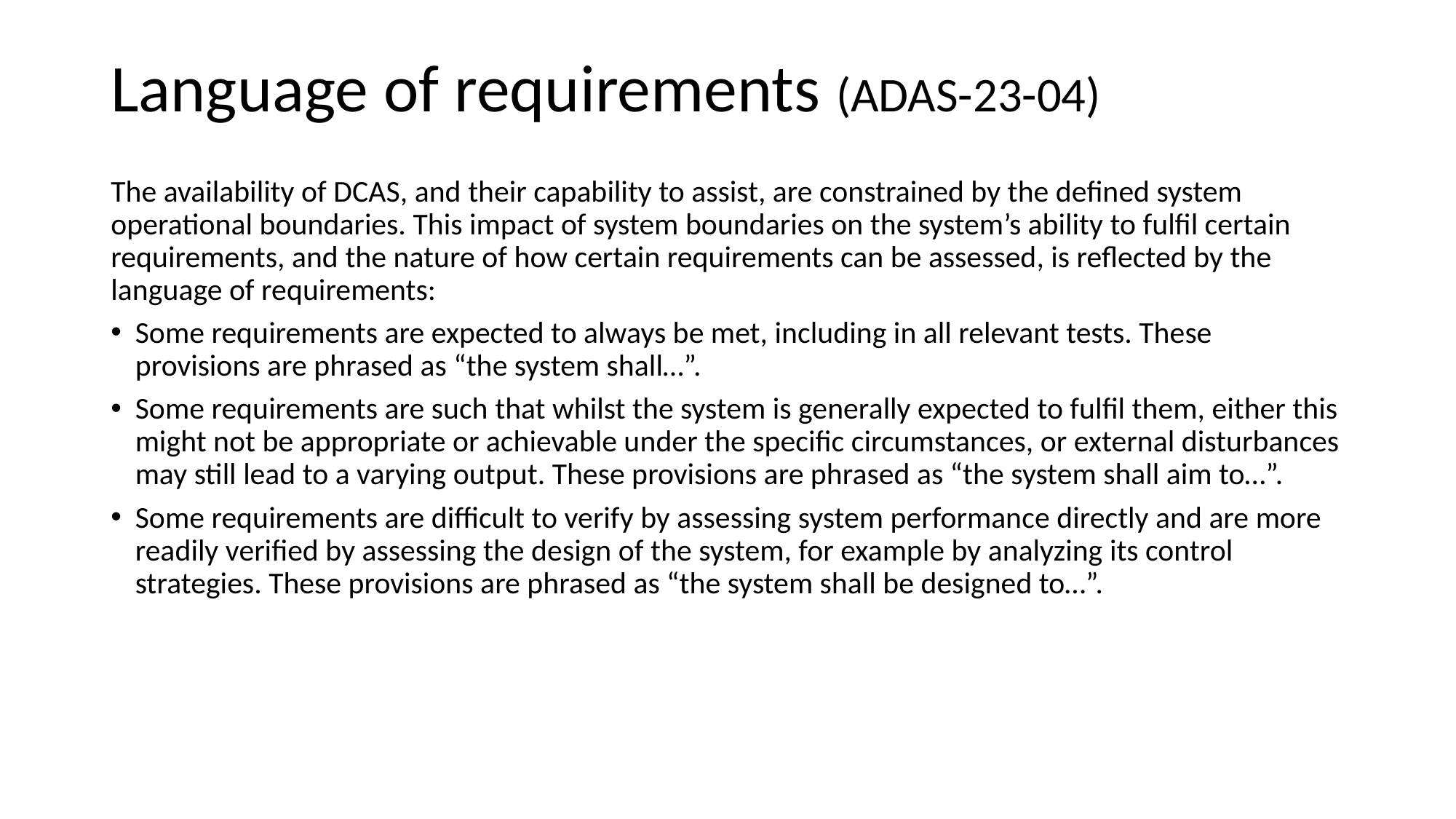

# Language of requirements (ADAS-23-04)
The availability of DCAS, and their capability to assist, are constrained by the defined system operational boundaries. This impact of system boundaries on the system’s ability to fulfil certain requirements, and the nature of how certain requirements can be assessed, is reflected by the language of requirements:
Some requirements are expected to always be met, including in all relevant tests. These provisions are phrased as “the system shall…”.
Some requirements are such that whilst the system is generally expected to fulfil them, either this might not be appropriate or achievable under the specific circumstances, or external disturbances may still lead to a varying output. These provisions are phrased as “the system shall aim to…”.
Some requirements are difficult to verify by assessing system performance directly and are more readily verified by assessing the design of the system, for example by analyzing its control strategies. These provisions are phrased as “the system shall be designed to…”.

19